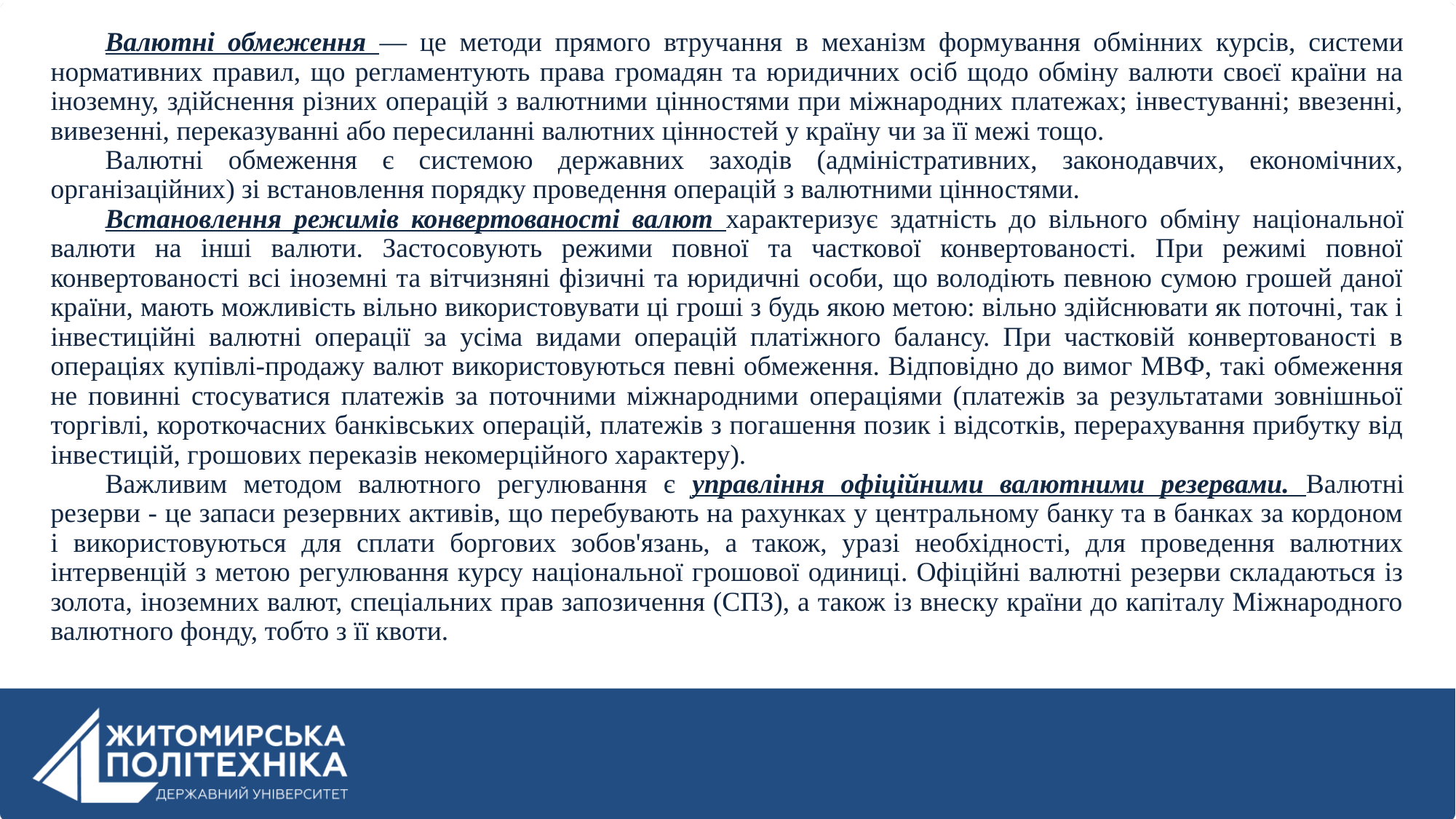

Валютні обмеження — це методи прямого втручання в механізм формування обмінних курсів, системи нормативних правил, що регламентують права громадян та юридичних осіб щодо обміну валюти своєї країни на іноземну, здійснення різних операцій з валютними цінностями при міжнародних платежах; інвестуванні; ввезенні, вивезенні, переказуванні або пересиланні валютних цінностей у країну чи за її межі тощо.
Валютні обмеження є системою державних заходів (адміністративних, законодавчих, економічних, організаційних) зі встановлення порядку проведення операцій з валютними цінностями.
Встановлення режимів конвертованості валют характеризує здатність до вільного обміну національної валюти на інші валюти. Застосовують режими повної та часткової конвертованості. При режимі повної конвертованості всі іноземні та вітчизняні фізичні та юридичні особи, що володіють певною сумою грошей даної країни, мають можливість вільно використовувати ці гроші з будь якою метою: вільно здійснювати як поточні, так і інвестиційні валютні операції за усіма видами операцій платіжного балансу. При частковій конвертованості в операціях купівлі-продажу валют використовуються певні обмеження. Відповідно до вимог МВФ, такі обмеження не повинні стосуватися платежів за поточними міжнародними операціями (платежів за результатами зовнішньої торгівлі, короткочасних банківських операцій, платежів з погашення позик і відсотків, перерахування прибутку від інвестицій, грошових переказів некомерційного характеру).
Важливим методом валютного регулювання є управління офіційними валютними резервами. Валютні резерви - це запаси резервних активів, що перебувають на рахунках у центральному банку та в банках за кордоном і використовуються для сплати боргових зобов'язань, а також, уразі необхідності, для проведення валютних інтервенцій з метою регулювання курсу національної грошової одиниці. Офіційні валютні резерви складаються із золота, іноземних валют, спеціальних прав запозичення (СПЗ), а також із внеску країни до капіталу Міжнародного валютного фонду, тобто з її квоти.